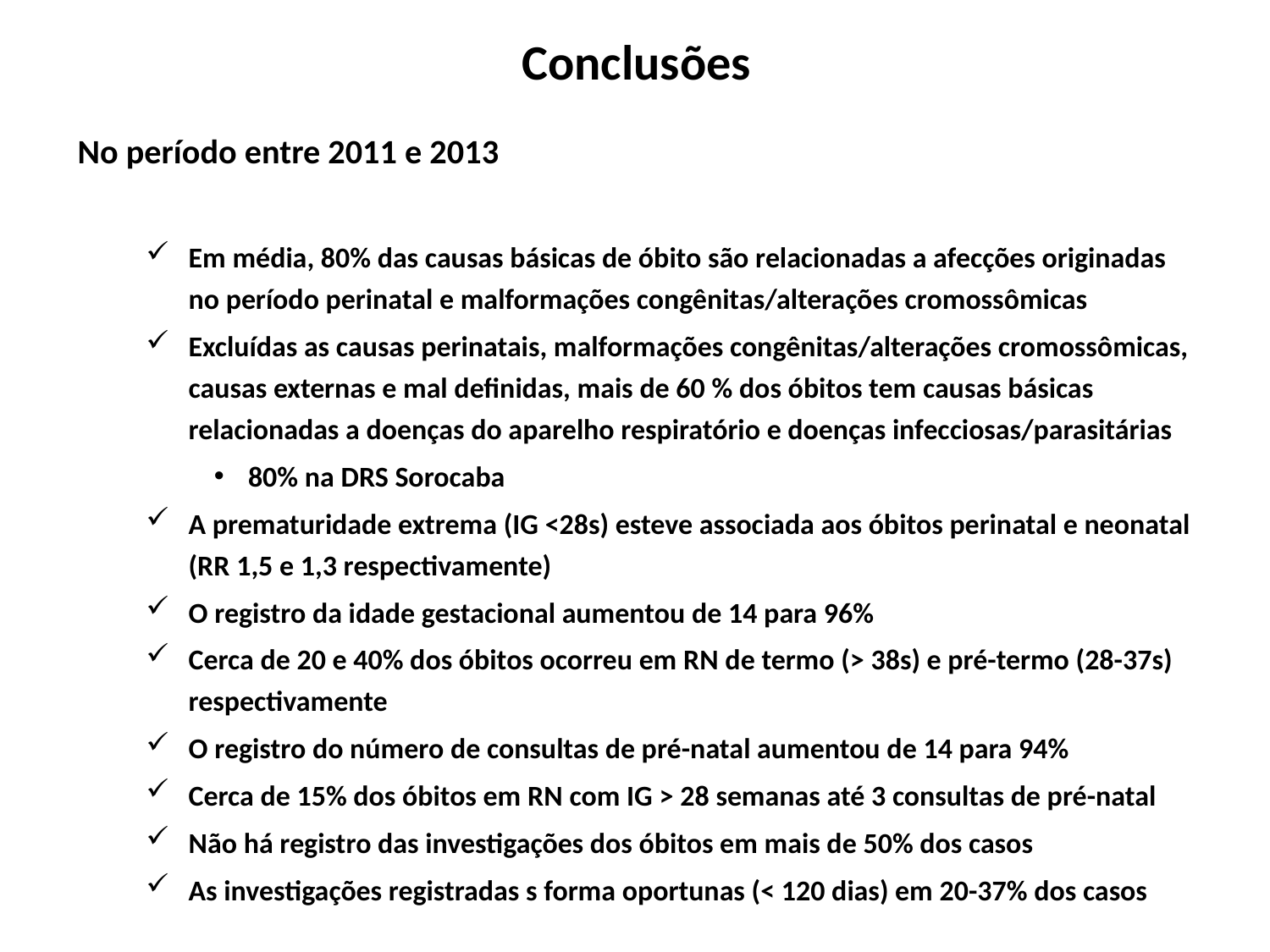

# Conclusões
No período entre 2011 e 2013

Em média, 80% das causas básicas de óbito são relacionadas a afecções originadas no período perinatal e malformações congênitas/alterações cromossômicas
Excluídas as causas perinatais, malformações congênitas/alterações cromossômicas, causas externas e mal definidas, mais de 60 % dos óbitos tem causas básicas relacionadas a doenças do aparelho respiratório e doenças infecciosas/parasitárias
80% na DRS Sorocaba
A prematuridade extrema (IG <28s) esteve associada aos óbitos perinatal e neonatal (RR 1,5 e 1,3 respectivamente)
O registro da idade gestacional aumentou de 14 para 96%
Cerca de 20 e 40% dos óbitos ocorreu em RN de termo (> 38s) e pré-termo (28-37s) respectivamente
O registro do número de consultas de pré-natal aumentou de 14 para 94%
Cerca de 15% dos óbitos em RN com IG > 28 semanas até 3 consultas de pré-natal
Não há registro das investigações dos óbitos em mais de 50% dos casos
As investigações registradas s forma oportunas (< 120 dias) em 20-37% dos casos